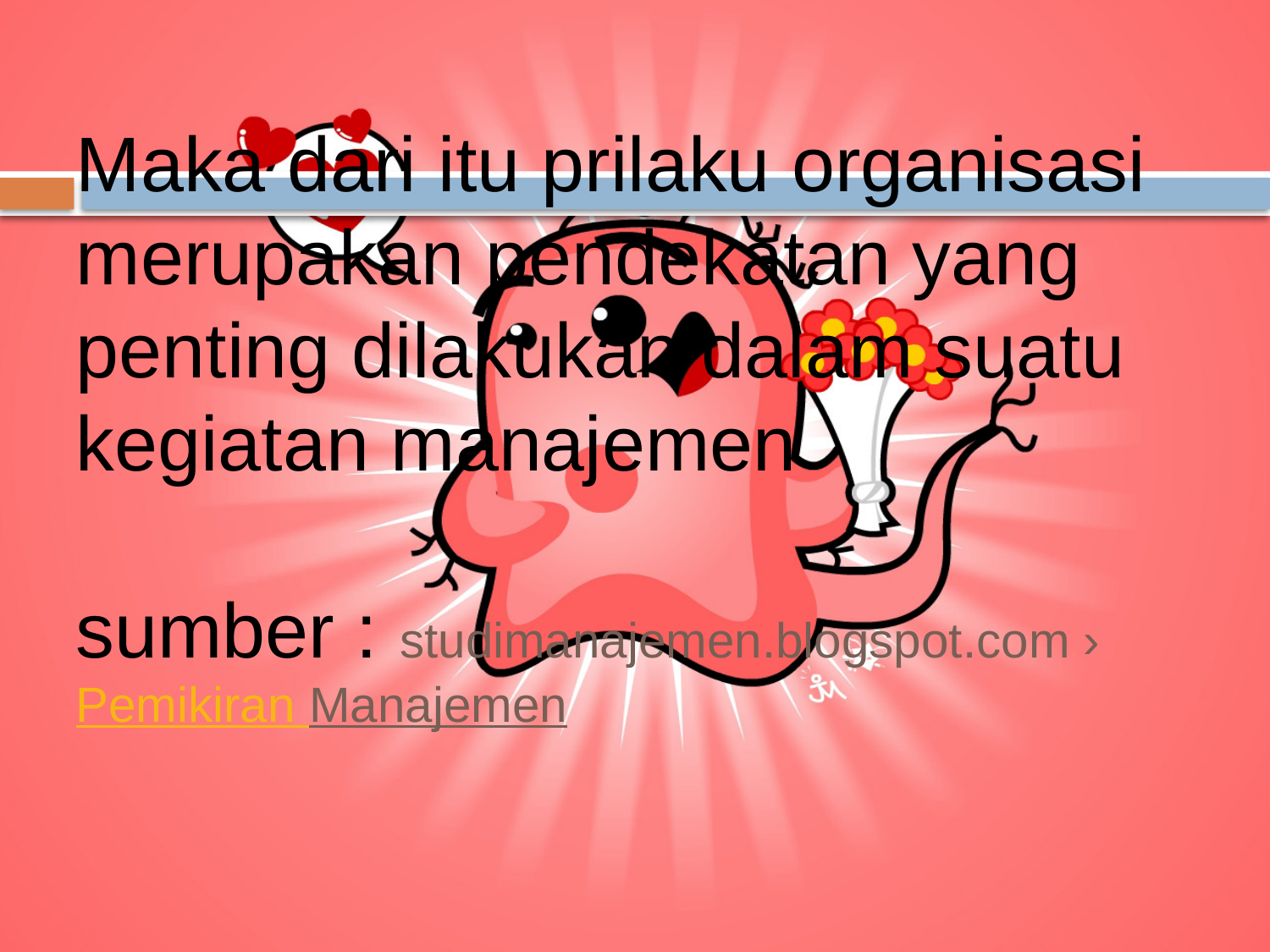

# Maka dari itu prilaku organisasi merupakan pendekatan yang penting dilakukan dalam suatu kegiatan manajemen sumber : studimanajemen.blogspot.com › Pemikiran Manajemen‎